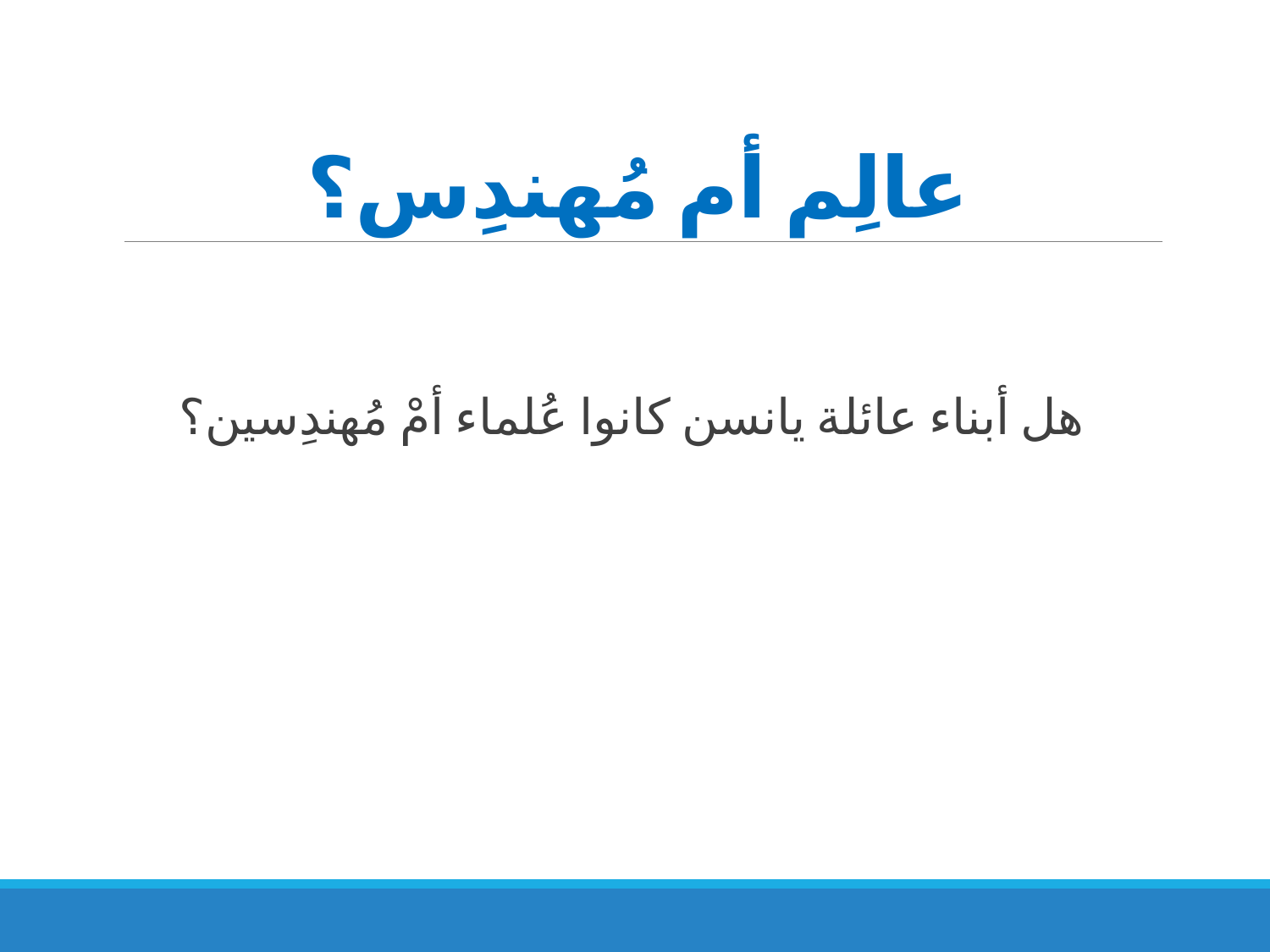

# عالِم أم مُهندِس؟

هل أبناء عائلة يانسن كانوا عُلماء أمْ مُهندِسين؟